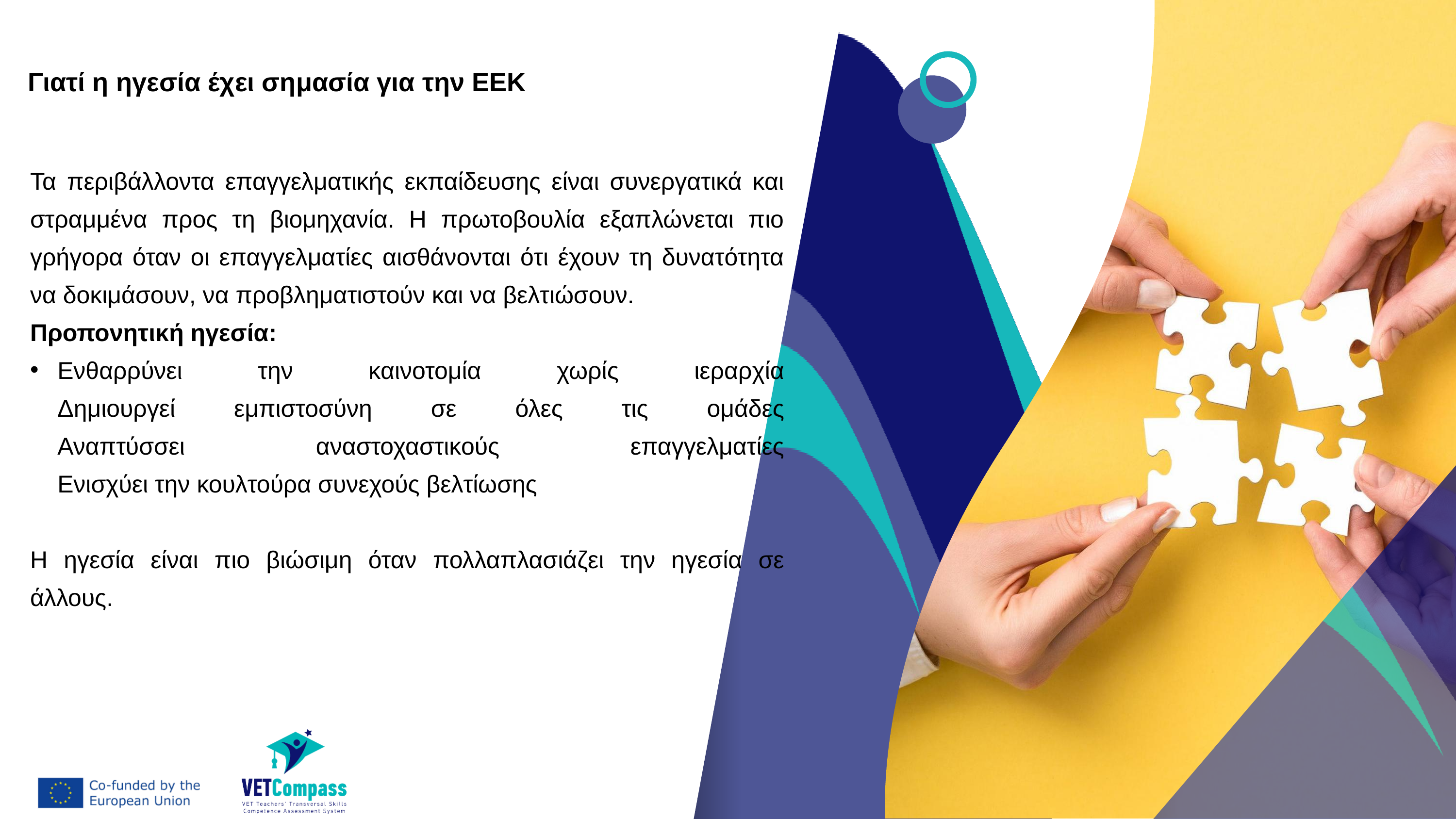

Γιατί η ηγεσία έχει σημασία για την ΕΕΚ

Τα περιβάλλοντα επαγγελματικής εκπαίδευσης είναι συνεργατικά και στραμμένα προς τη βιομηχανία. Η πρωτοβουλία εξαπλώνεται πιο γρήγορα όταν οι επαγγελματίες αισθάνονται ότι έχουν τη δυνατότητα να δοκιμάσουν, να προβληματιστούν και να βελτιώσουν.
Προπονητική ηγεσία:
Ενθαρρύνει την καινοτομία χωρίς ιεραρχία
Δημιουργεί εμπιστοσύνη σε όλες τις ομάδες
Αναπτύσσει αναστοχαστικούς επαγγελματίες
Ενισχύει την κουλτούρα συνεχούς βελτίωσης

Η ηγεσία είναι πιο βιώσιμη όταν πολλαπλασιάζει την ηγεσία σε άλλους.